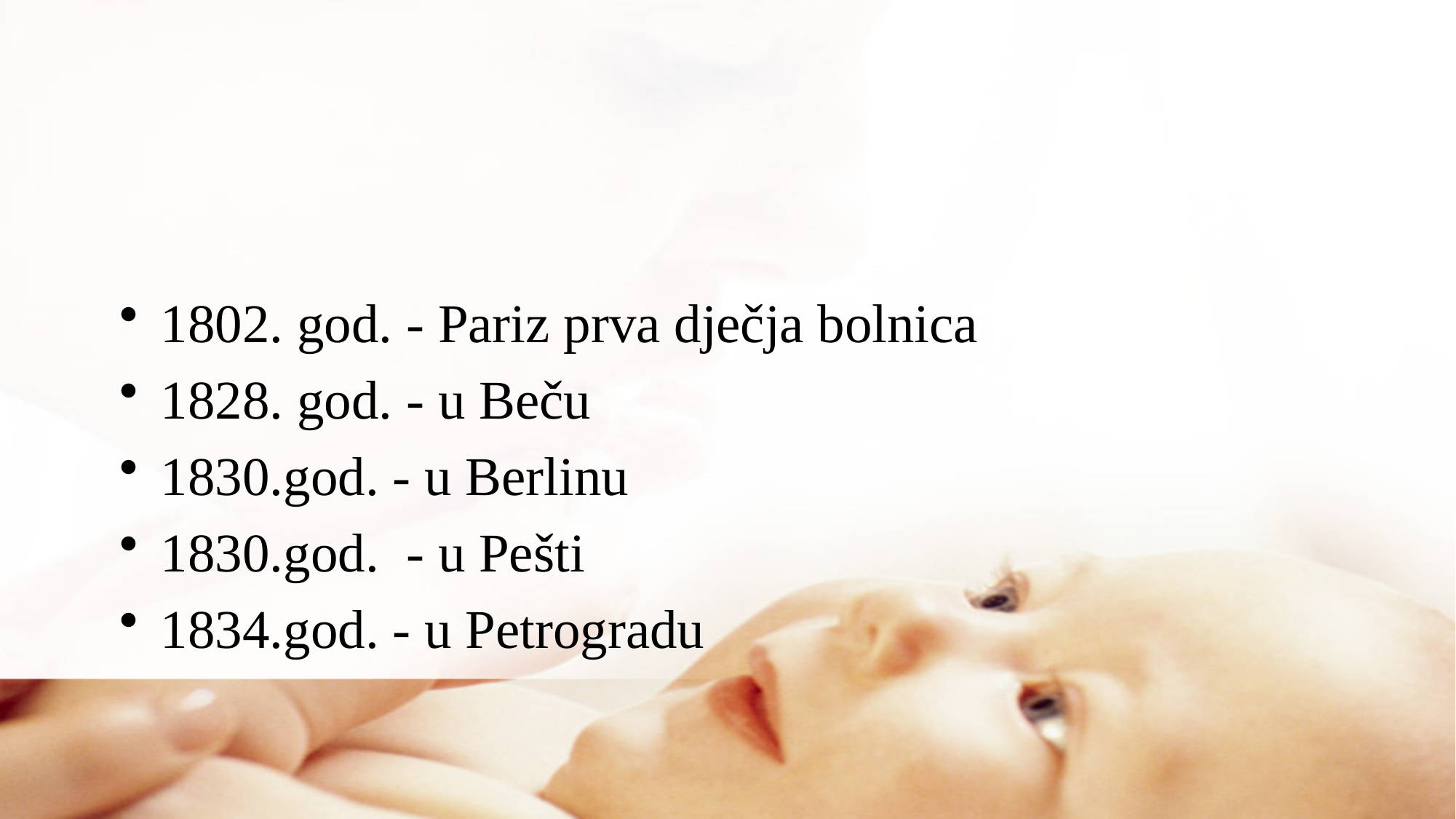

#
1802. god. - Pariz prva dječja bolnica
1828. god. - u Beču
1830.god. - u Berlinu
1830.god.  - u Pešti
1834.god. - u Petrogradu